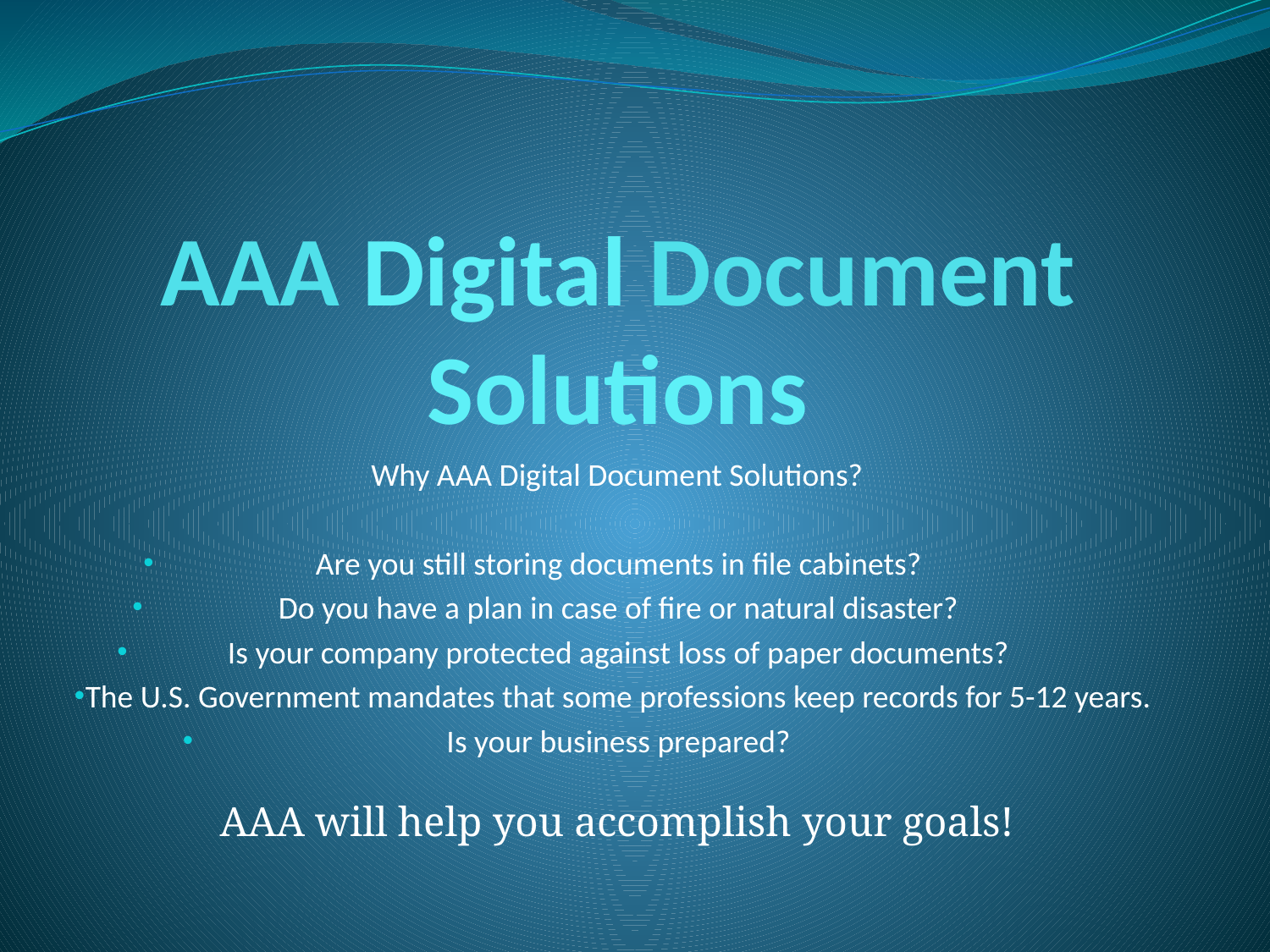

# AAA Digital Document Solutions
Why AAA Digital Document Solutions?

Are you still storing documents in file cabinets?
Do you have a plan in case of fire or natural disaster?
Is your company protected against loss of paper documents?
The U.S. Government mandates that some professions keep records for 5-12 years.
Is your business prepared?

AAA will help you accomplish your goals!